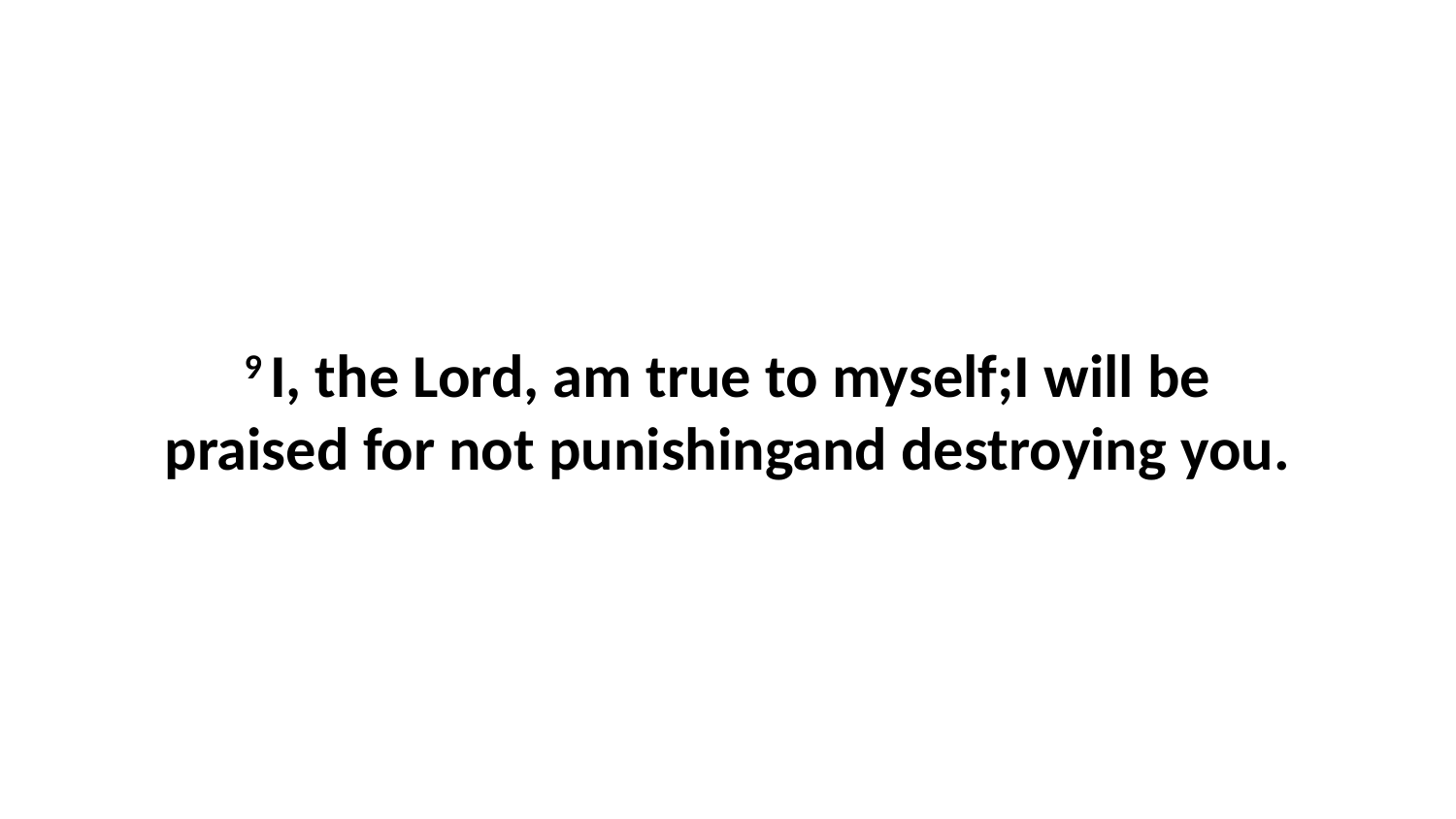

9 I, the Lord, am true to myself;I will be praised for not punishingand destroying you.